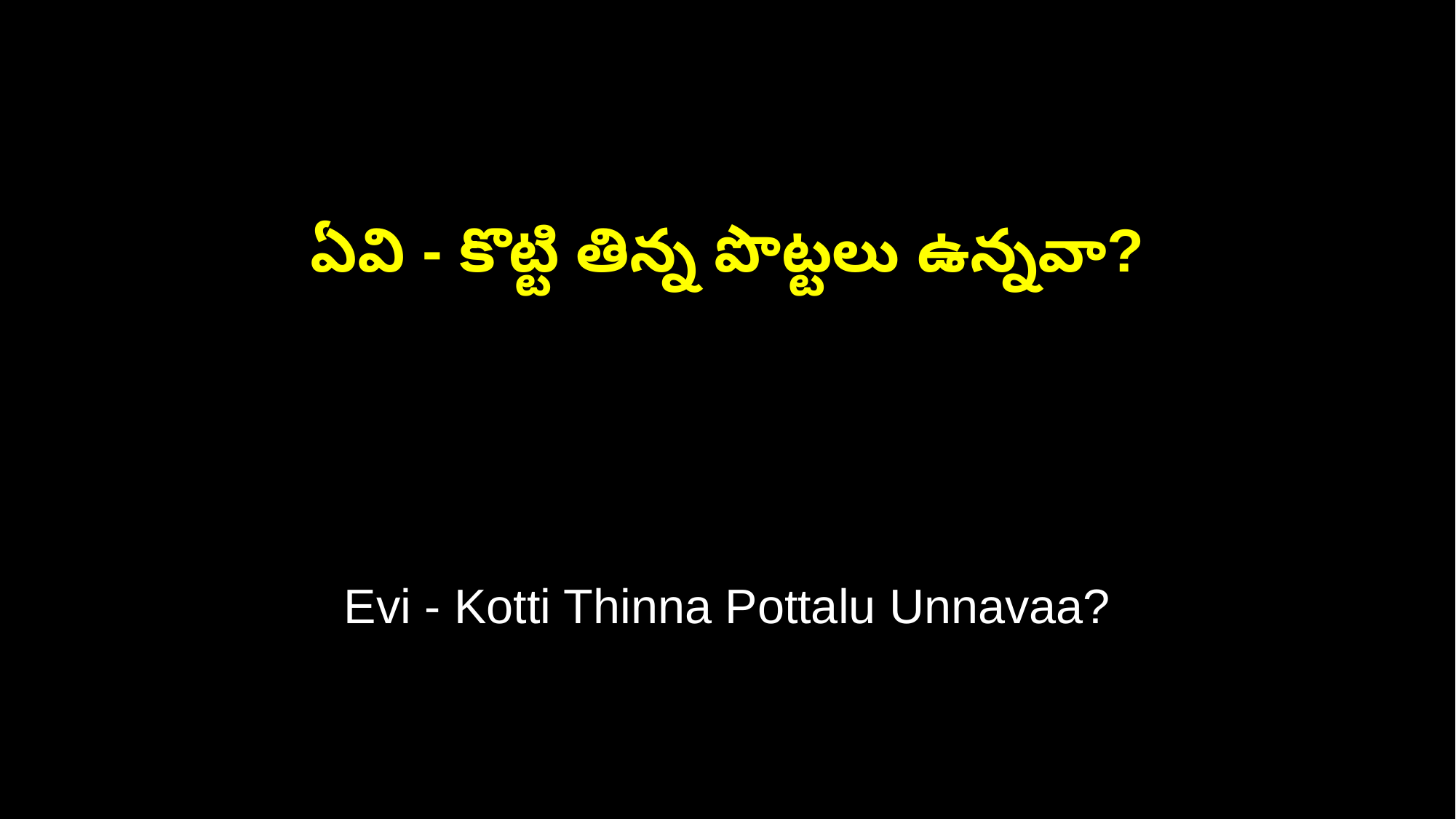

ఏవి - కొట్టి తిన్న పొట్టలు ఉన్నవా?
Evi - Kotti Thinna Pottalu Unnavaa?